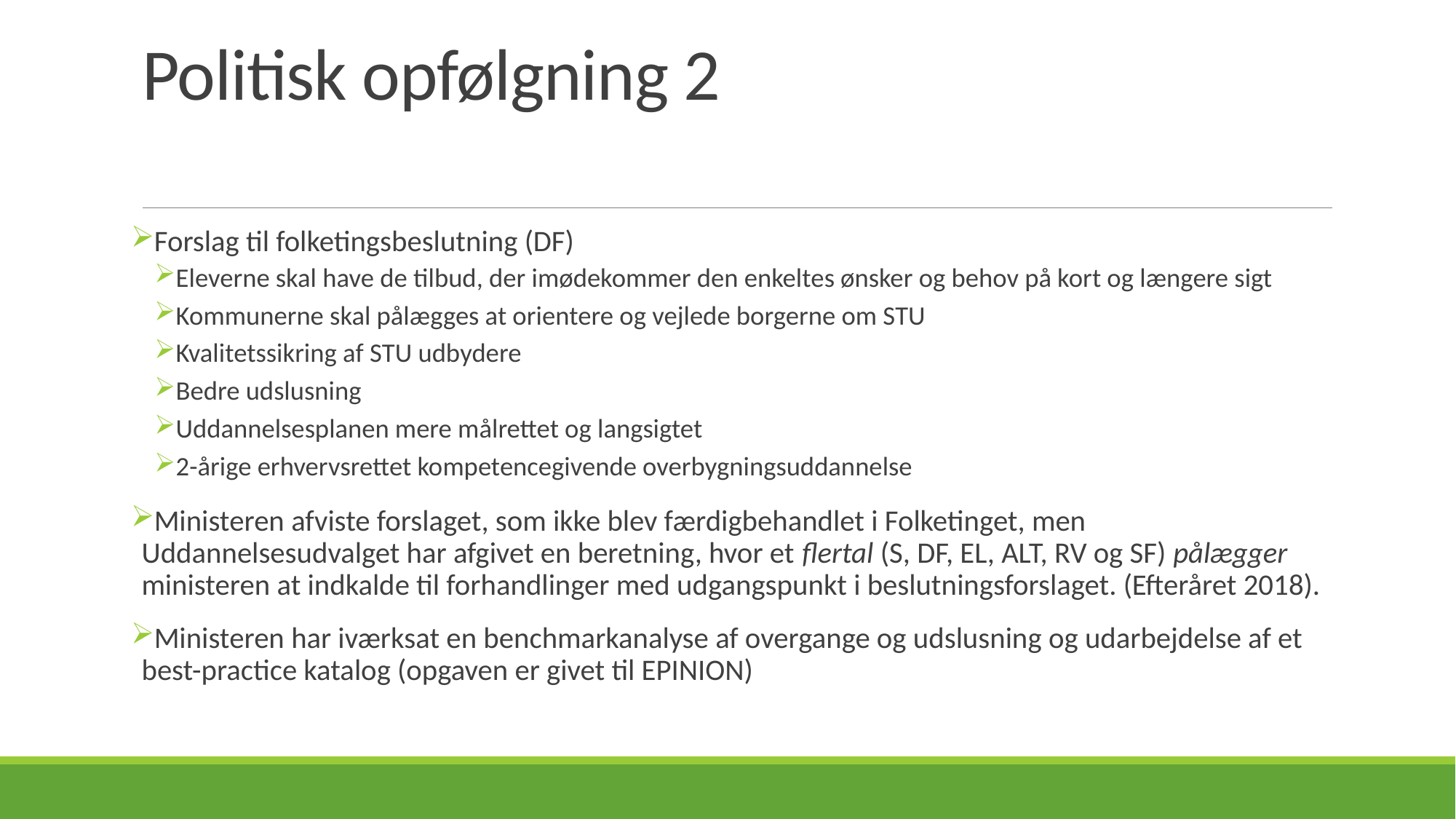

# Politisk opfølgning 2
Forslag til folketingsbeslutning (DF)
Eleverne skal have de tilbud, der imødekommer den enkeltes ønsker og behov på kort og længere sigt
Kommunerne skal pålægges at orientere og vejlede borgerne om STU
Kvalitetssikring af STU udbydere
Bedre udslusning
Uddannelsesplanen mere målrettet og langsigtet
2-årige erhvervsrettet kompetencegivende overbygningsuddannelse
Ministeren afviste forslaget, som ikke blev færdigbehandlet i Folketinget, men Uddannelsesudvalget har afgivet en beretning, hvor et flertal (S, DF, EL, ALT, RV og SF) pålægger ministeren at indkalde til forhandlinger med udgangspunkt i beslutningsforslaget. (Efteråret 2018).
Ministeren har iværksat en benchmarkanalyse af overgange og udslusning og udarbejdelse af et best-practice katalog (opgaven er givet til EPINION)